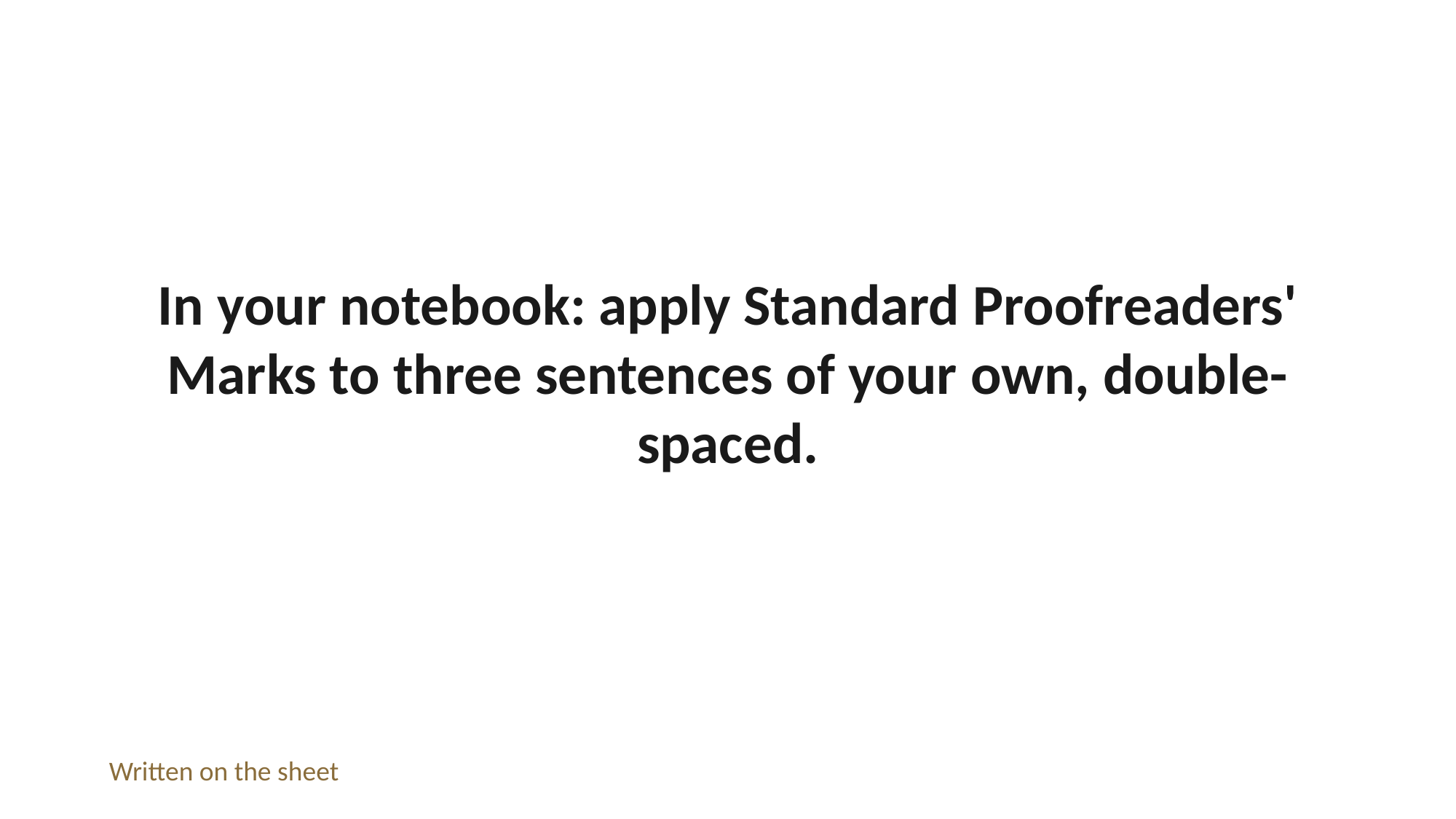

In your notebook: apply Standard Proofreaders' Marks to three sentences of your own, double-spaced.
Written on the sheet